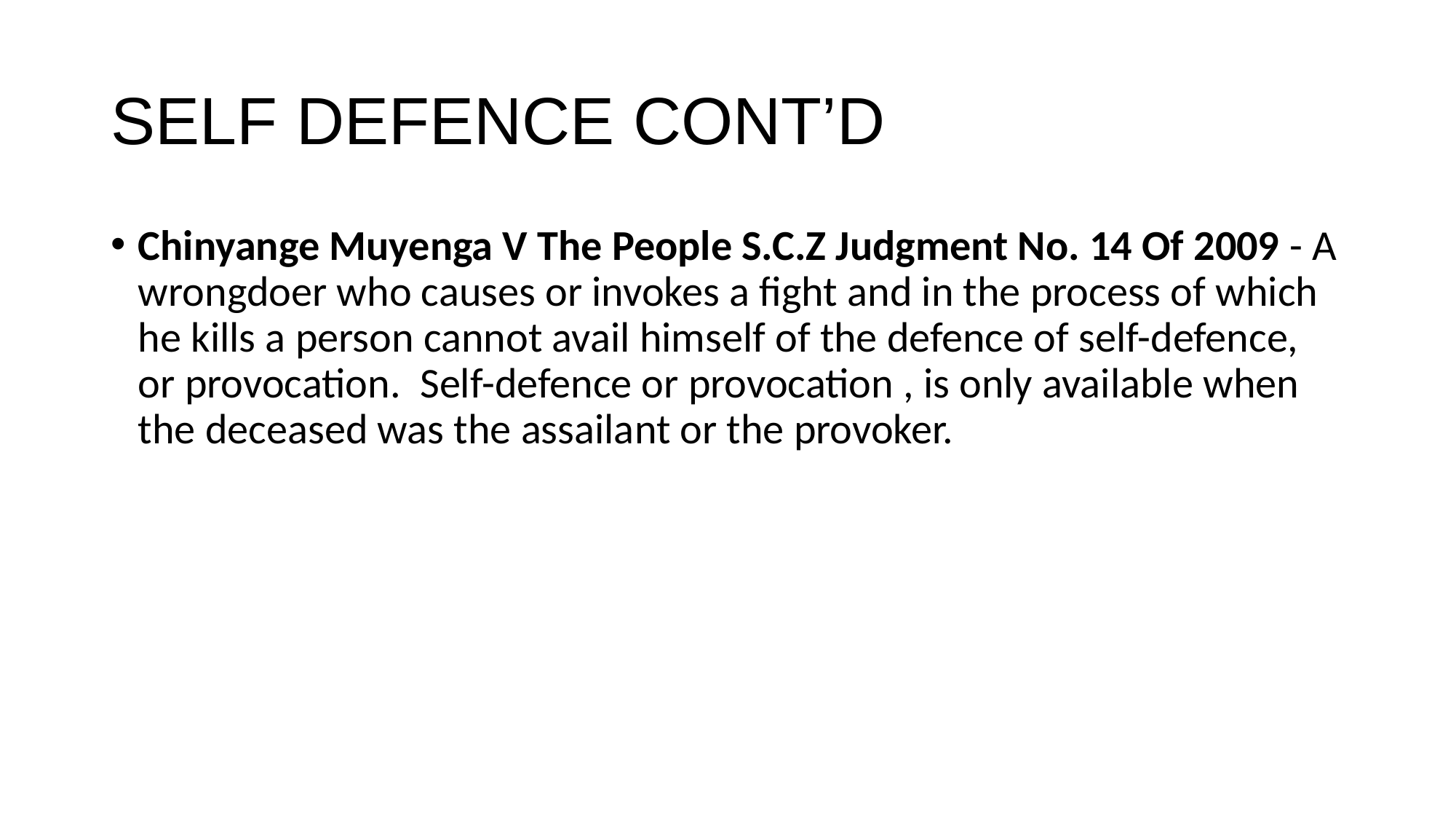

# SELF DEFENCE CONT’D
Chinyange Muyenga V The People S.C.Z Judgment No. 14 Of 2009 - A wrongdoer who causes or invokes a fight and in the process of which he kills a person cannot avail himself of the defence of self-defence, or provocation.  Self-defence or provocation , is only available when the deceased was the assailant or the provoker.